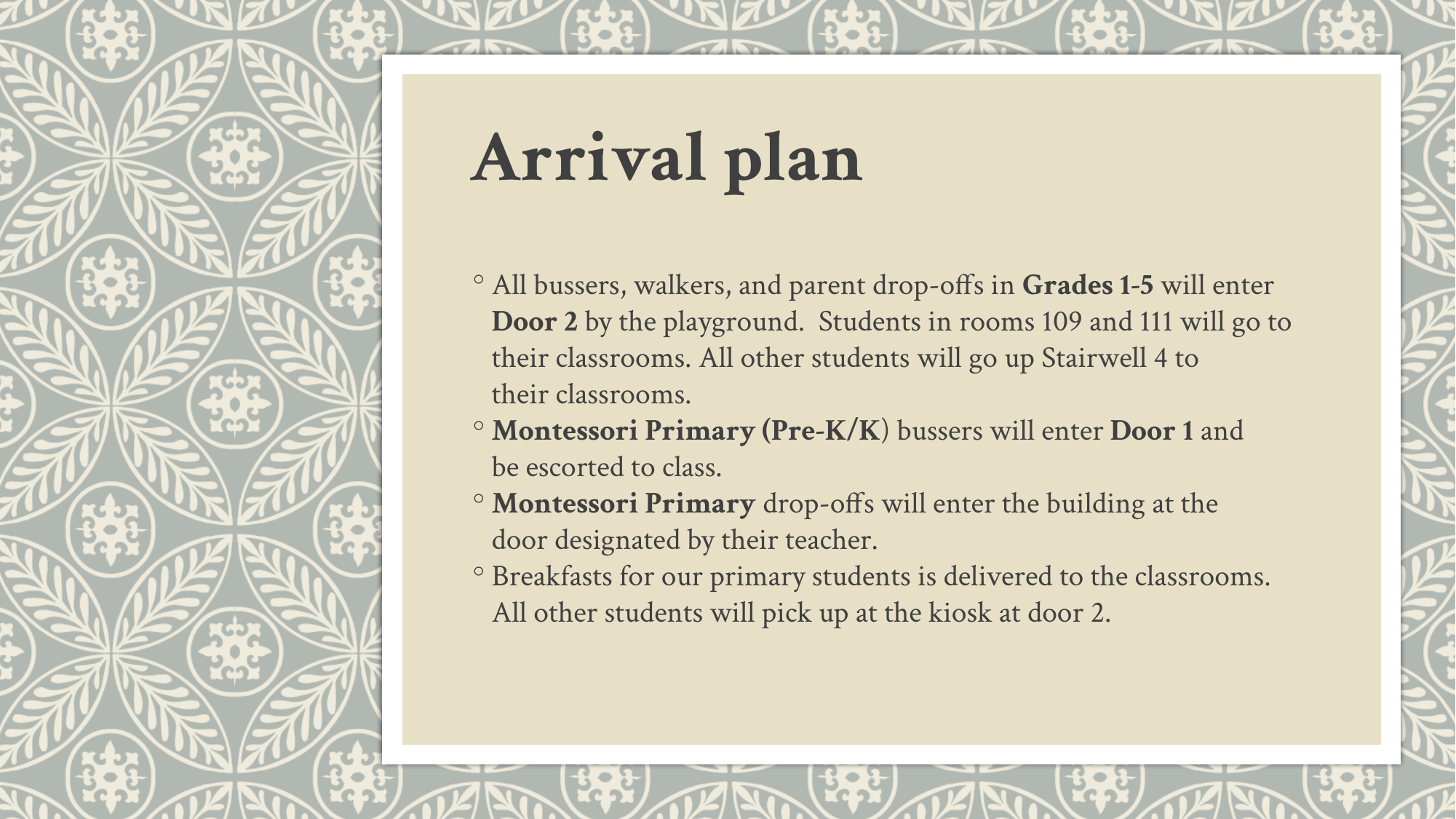

# Arrival plan

All bussers, walkers, and parent drop-offs in Grades 1-5 will enter Door 2 by the playground.  Students in rooms 109 and 111 will go to their classrooms. All other students will go up Stairwell 4 to their classrooms.
Montessori Primary (Pre-K/K) bussers will enter Door 1 and be escorted to class.
Montessori Primary drop-offs will enter the building at the door designated by their teacher.
Breakfasts for our primary students is delivered to the classrooms. All other students will pick up at the kiosk at door 2.